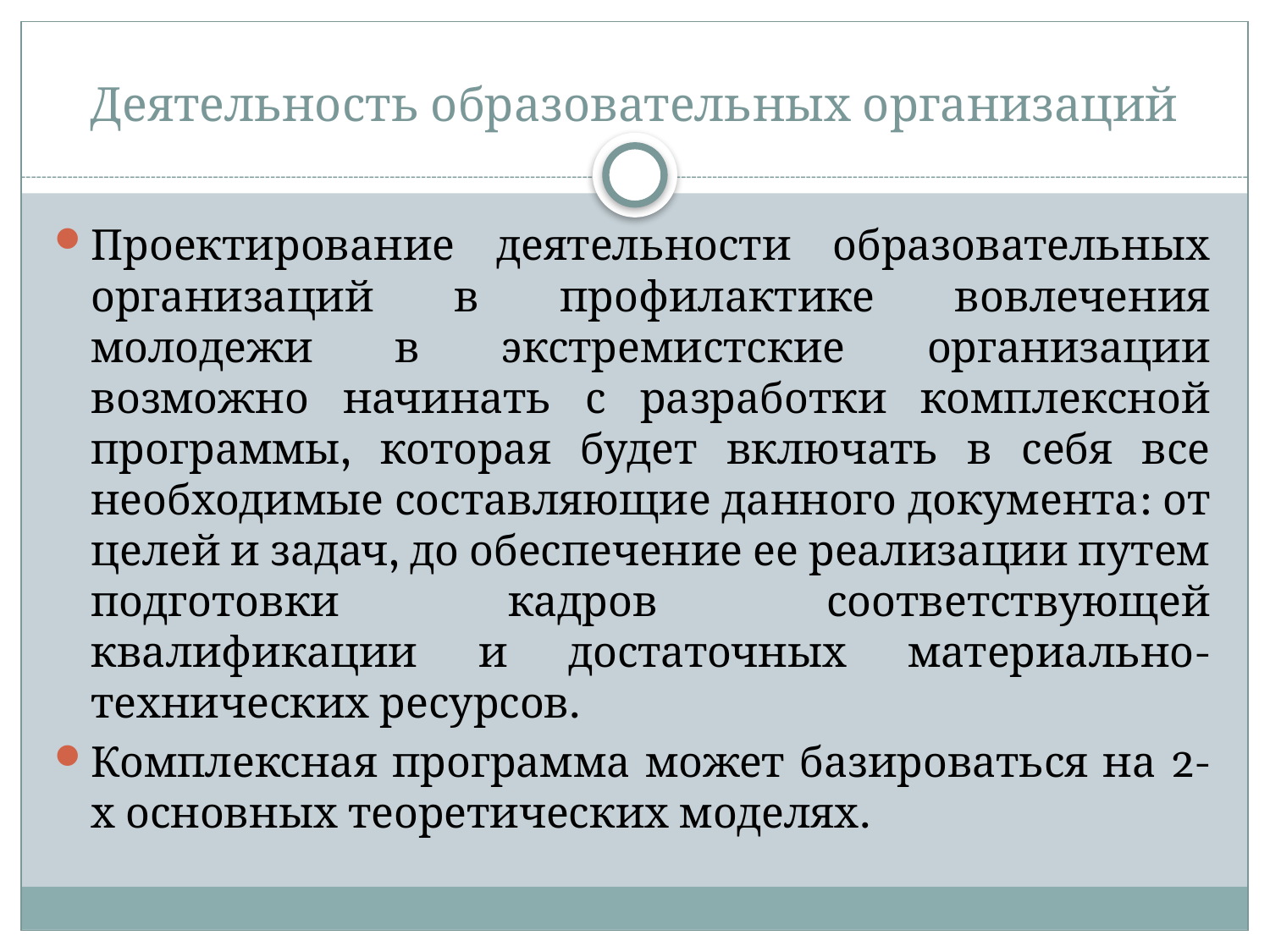

# Деятельность образовательных организаций
Проектирование деятельности образовательных организаций в профилактике вовлечения молодежи в экстремистские организации возможно начинать с разработки комплексной программы, которая будет включать в себя все необходимые составляющие данного документа: от целей и задач, до обеспечение ее реализации путем подготовки кадров соответствующей квалификации и достаточных материально-технических ресурсов.
Комплексная программа может базироваться на 2-х основных теоретических моделях.